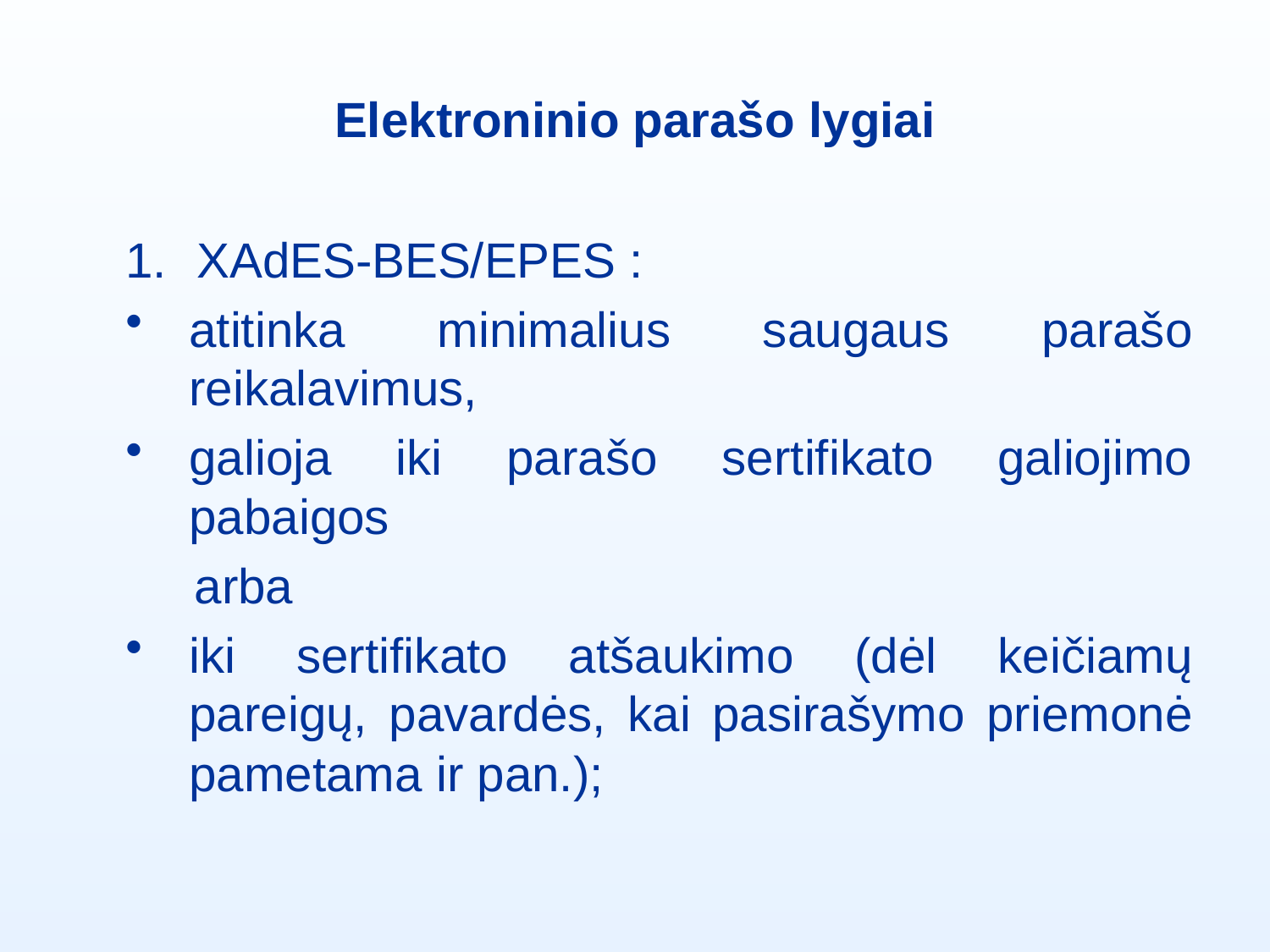

# Elektroninio parašo lygiai
XAdES-BES/EPES :
atitinka minimalius saugaus parašo reikalavimus,
galioja iki parašo sertifikato galiojimo pabaigos
     arba
iki sertifikato atšaukimo (dėl keičiamų pareigų, pavardės, kai pasirašymo priemonė pametama ir pan.);